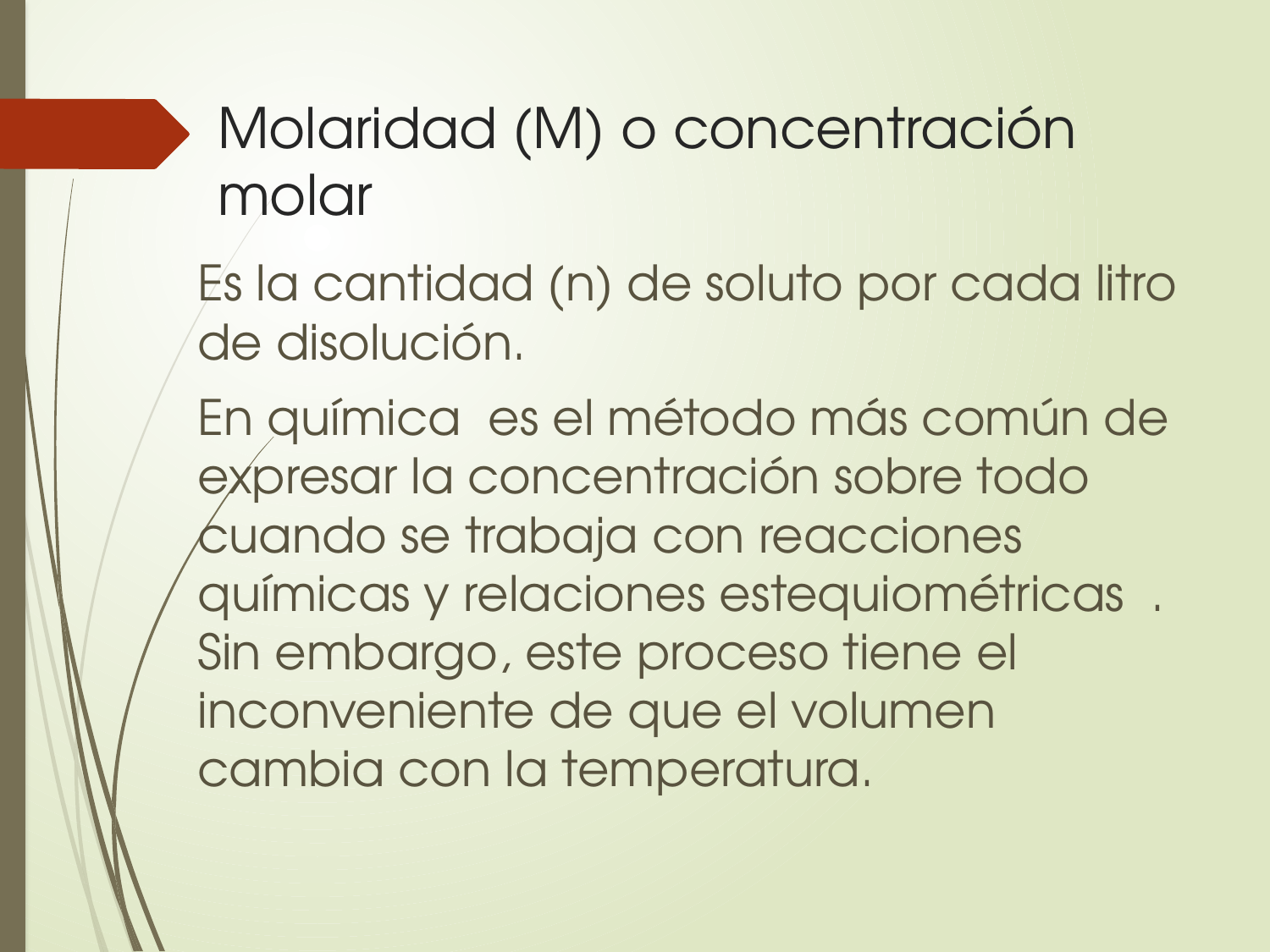

# Molaridad (M) o concentración molar
Es la cantidad (n) de soluto por cada litro de disolución.
En química  es el método más común de expresar la concentración sobre todo cuando se trabaja con reacciones químicas y relaciones estequiométricas  . Sin embargo, este proceso tiene el inconveniente de que el volumen cambia con la temperatura.